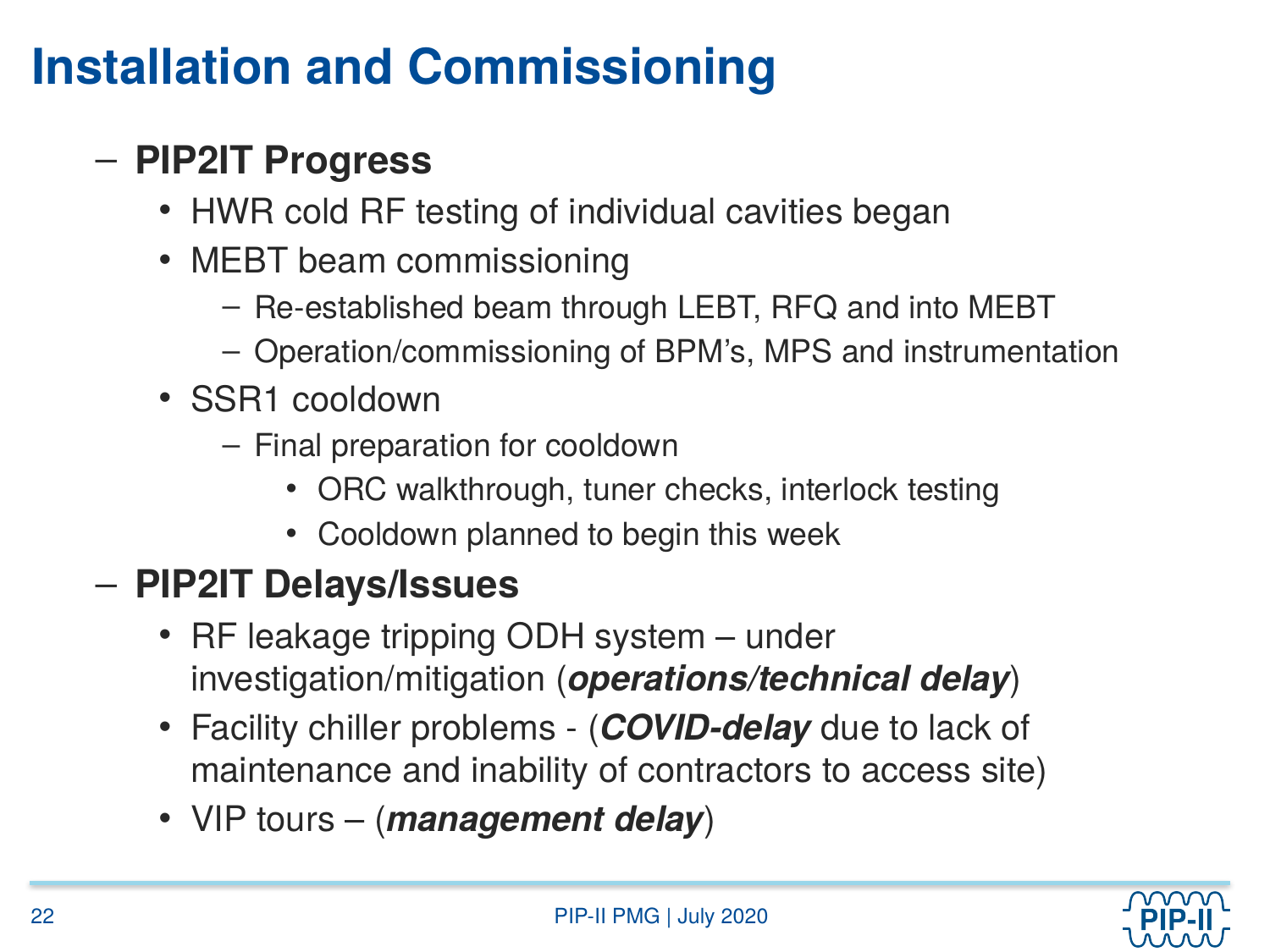

# Installation and Commissioning

PIP2IT Progress
HWR cold RF testing of individual cavities began
MEBT beam commissioning
Re-established beam through LEBT, RFQ and into MEBT
Operation/commissioning of BPM’s, MPS and instrumentation
SSR1 cooldown
Final preparation for cooldown
ORC walkthrough, tuner checks, interlock testing
Cooldown planned to begin this week
PIP2IT Delays/Issues
RF leakage tripping ODH system – under investigation/mitigation (operations/technical delay)
Facility chiller problems - (COVID-delay due to lack of maintenance and inability of contractors to access site)
VIP tours – (management delay)

22
PIP-II PMG | July 2020